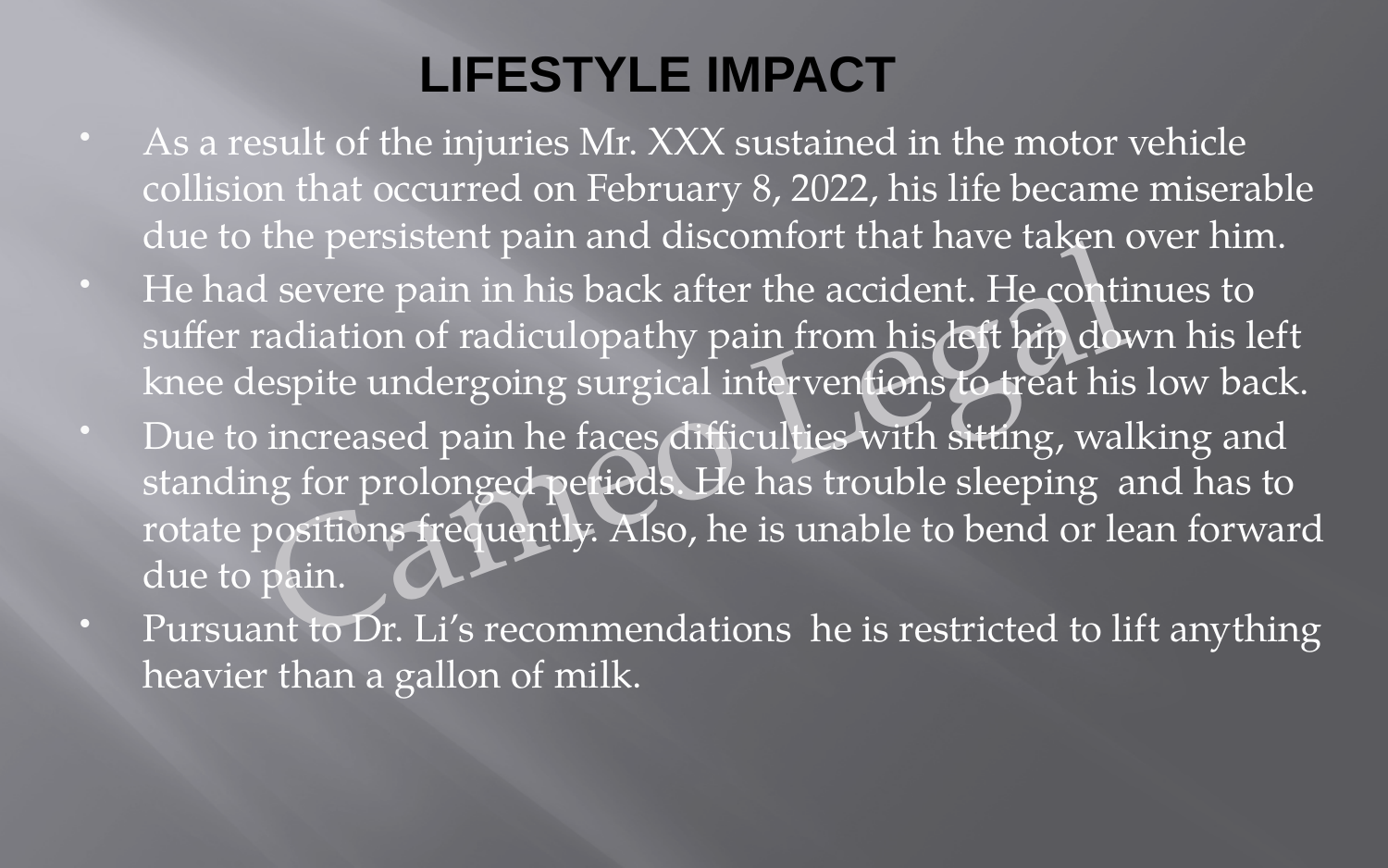

# LIFESTYLE IMPACT
As a result of the injuries Mr. XXX sustained in the motor vehicle collision that occurred on February 8, 2022, his life became miserable due to the persistent pain and discomfort that have taken over him.
He had severe pain in his back after the accident. He continues to suffer radiation of radiculopathy pain from his left hip down his left knee despite undergoing surgical interventions to treat his low back.
Due to increased pain he faces difficulties with sitting, walking and standing for prolonged periods. He has trouble sleeping  and has to rotate positions frequently. Also, he is unable to bend or lean forward  due to pain.
Pursuant to Dr. Li’s recommendations  he is restricted to lift anything heavier than a gallon of milk.